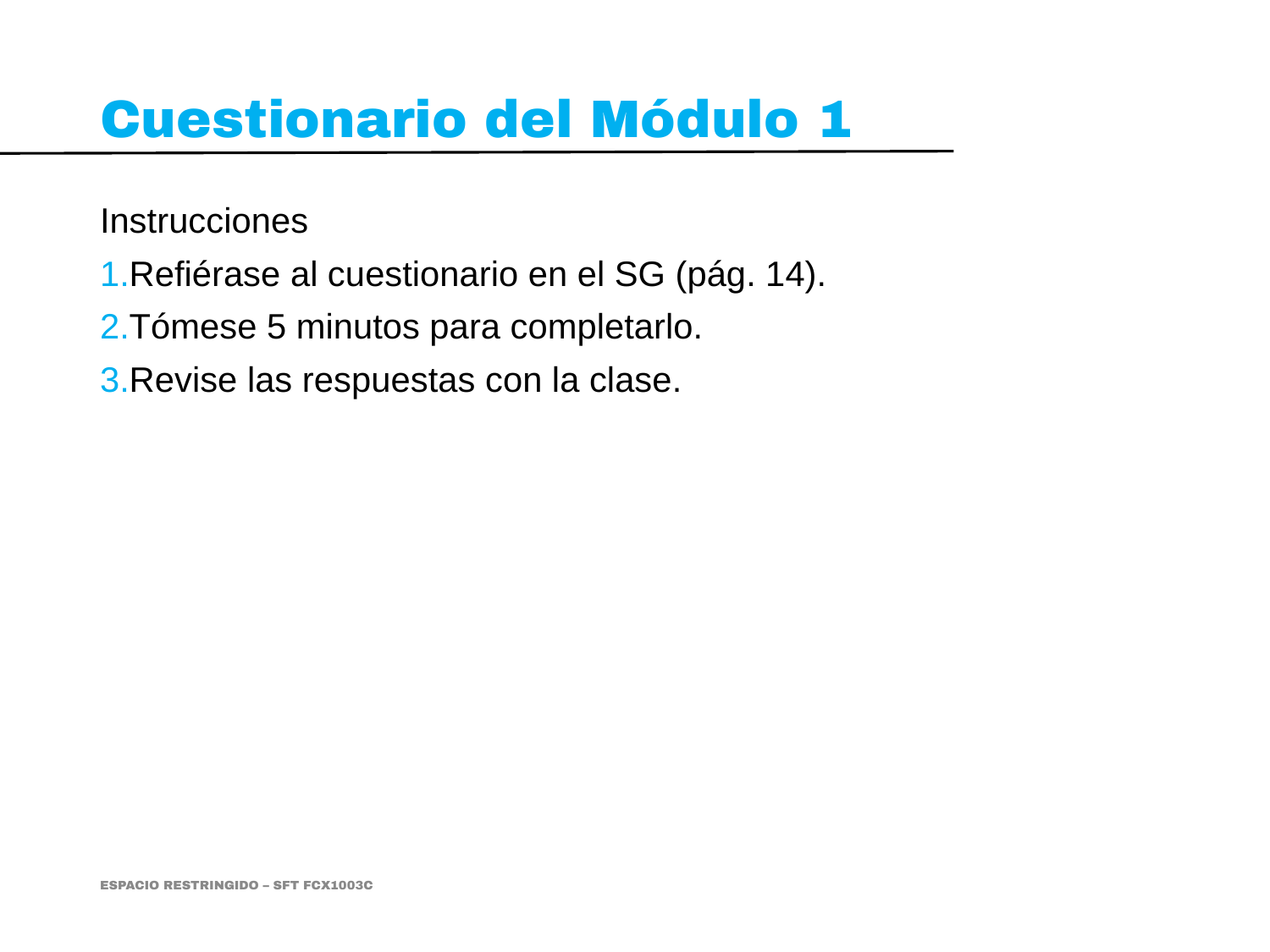

Cuestionario del Módulo 1
Instrucciones
Refiérase al cuestionario en el SG (pág. 14).
Tómese 5 minutos para completarlo.
Revise las respuestas con la clase.
Cuestionario
ESPACIO RESTRINGIDO – SFT FCX1003C